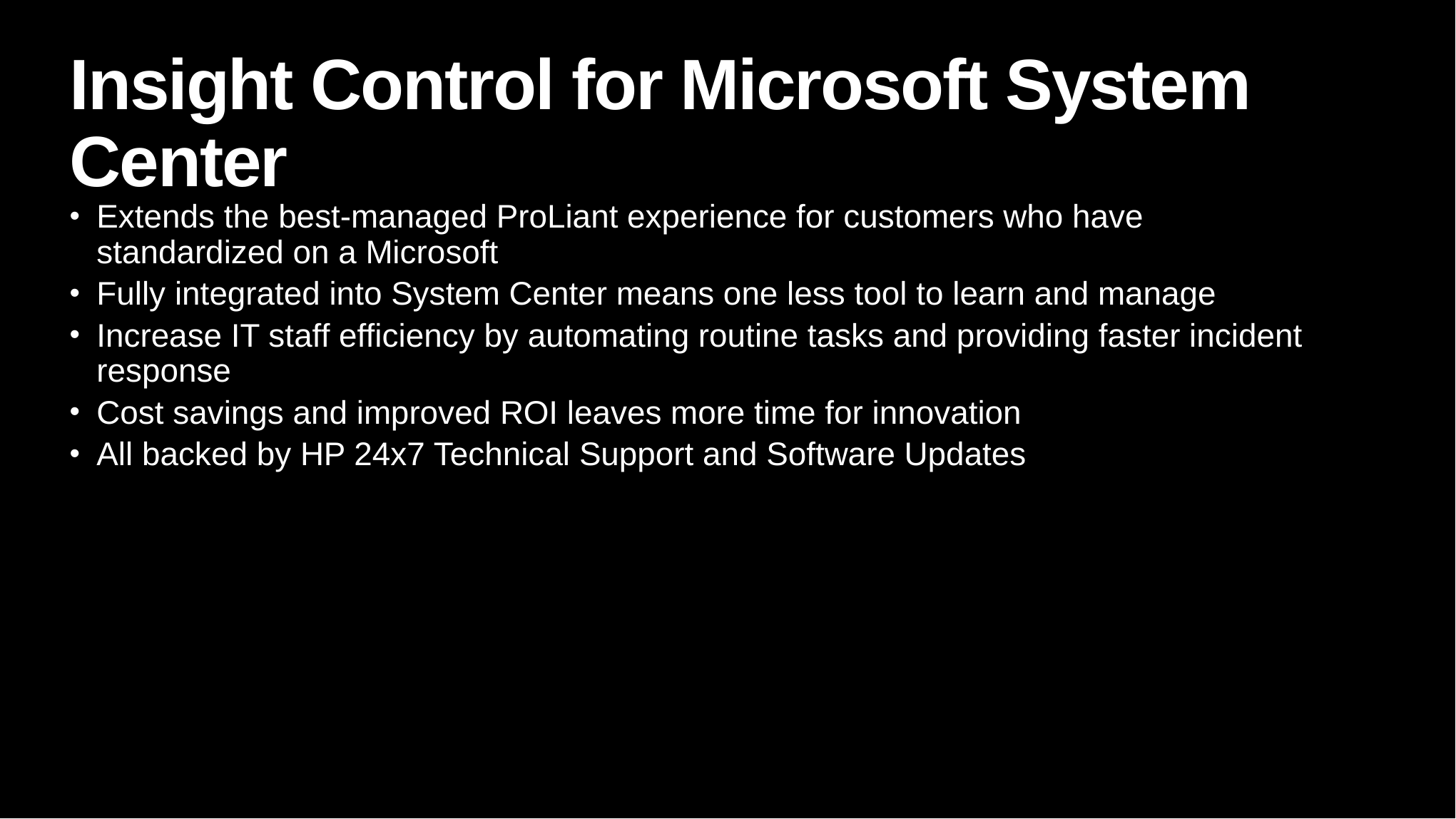

# Insight Control for Microsoft System Center
Extends the best-managed ProLiant experience for customers who have standardized on a Microsoft
Fully integrated into System Center means one less tool to learn and manage
Increase IT staff efficiency by automating routine tasks and providing faster incident response
Cost savings and improved ROI leaves more time for innovation
All backed by HP 24x7 Technical Support and Software Updates